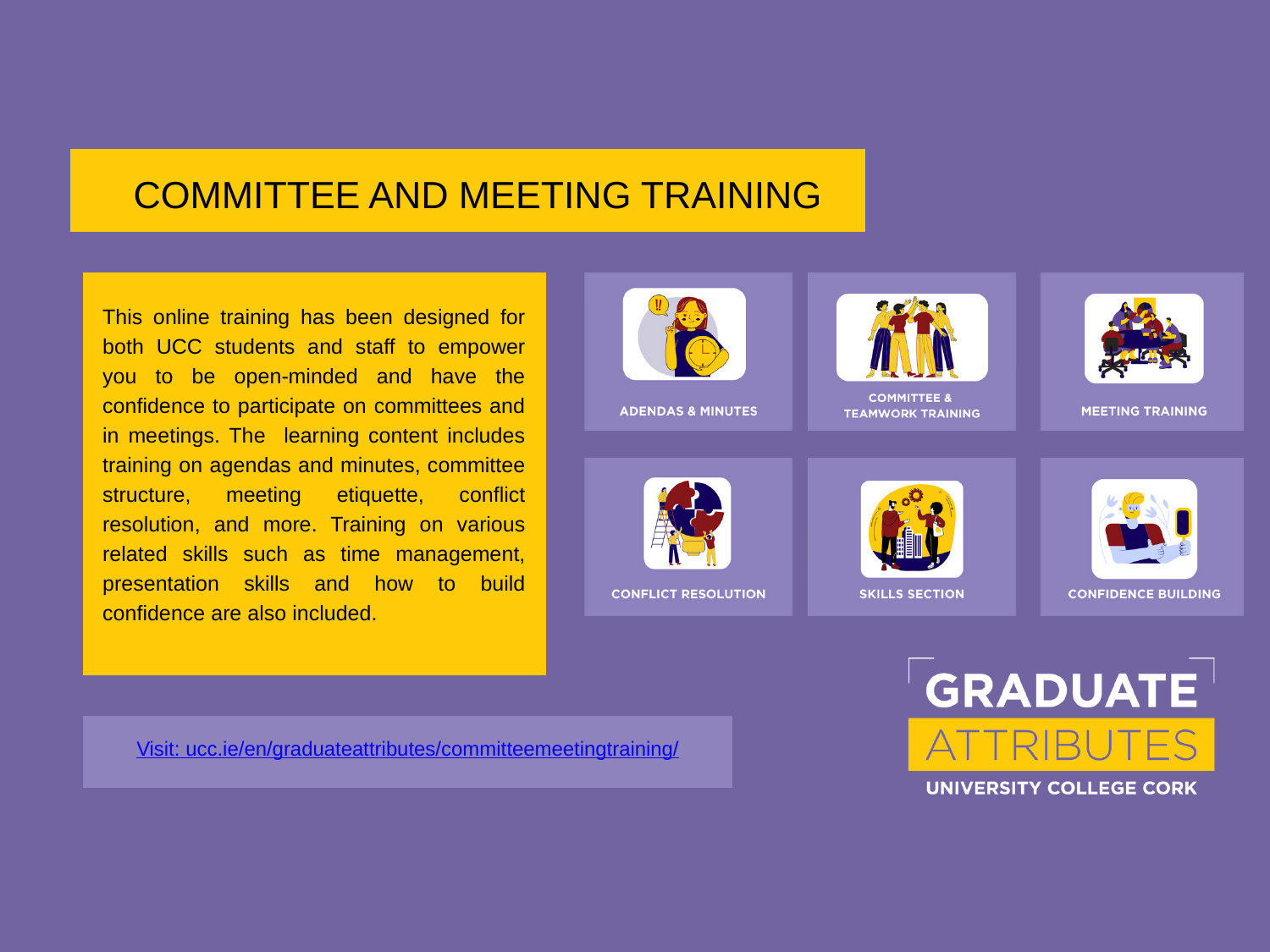

COMMITTEE AND MEETING TRAINING

This online training has been designed for both UCC students and staff to empower you to be open-minded and have the confidence to participate on committees and in meetings. The  learning content includes training on agendas and minutes, committee structure, meeting etiquette, conflict resolution, and more. Training on various related skills such as time management, presentation skills and how to build confidence are also included.

Visit: ucc.ie/en/graduateattributes/committeemeetingtraining/